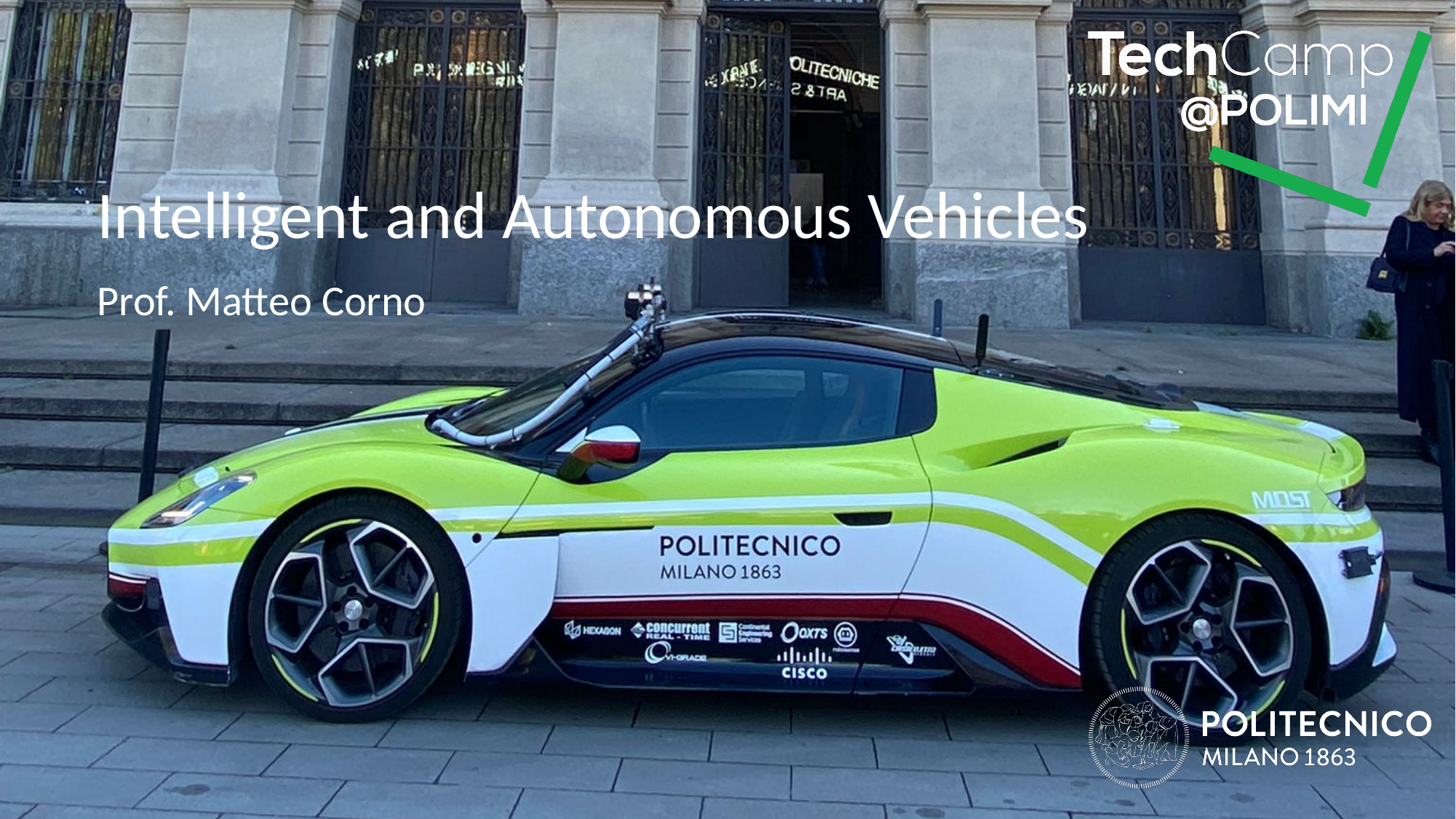

# Intelligent and Autonomous Vehicles
Prof. Matteo Corno